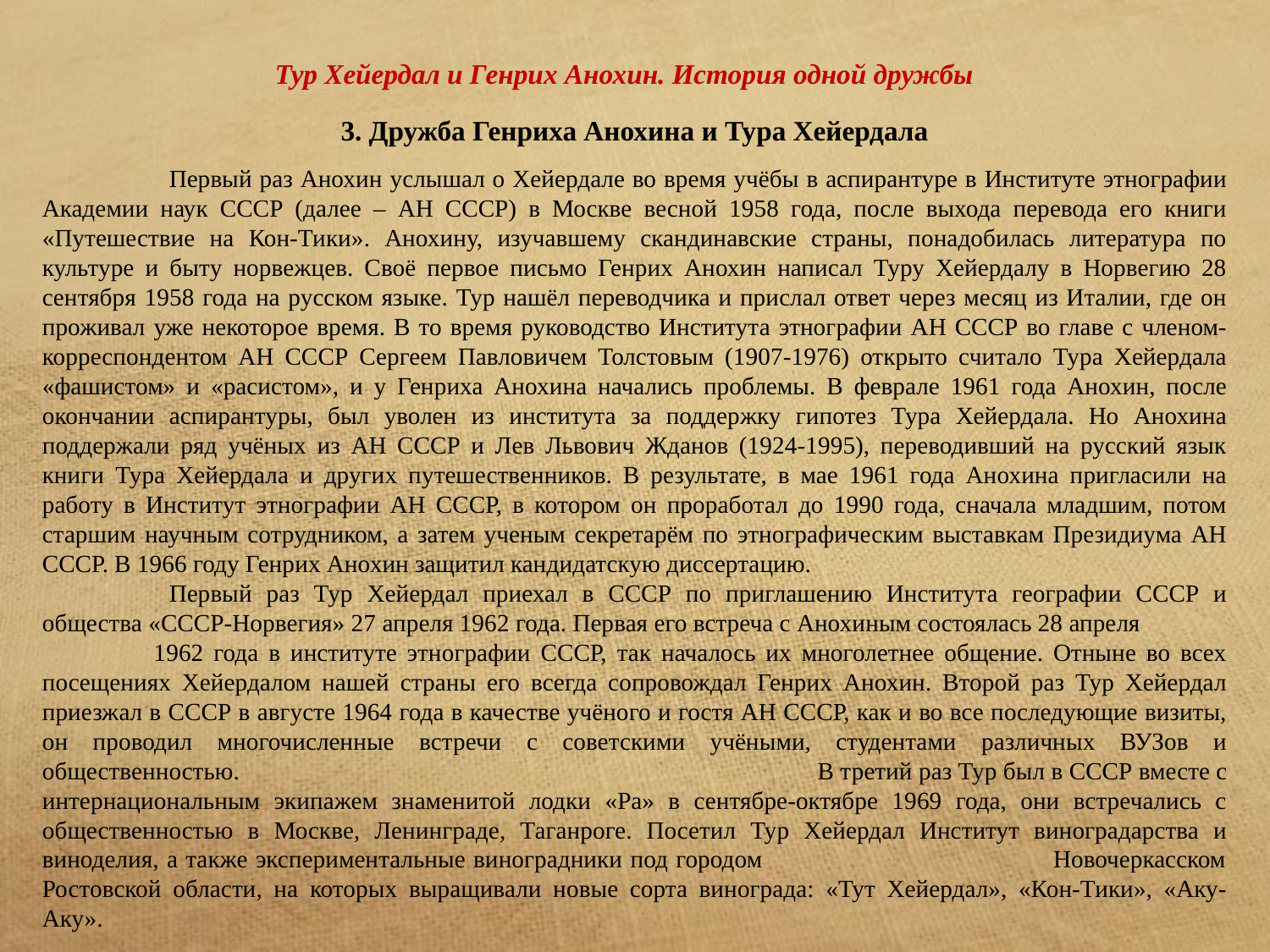

Тур Хейердал и Генрих Анохин. История одной дружбы
3. Дружба Генриха Анохина и Тура Хейердала

	Первый раз Анохин услышал о Хейердале во время учёбы в аспирантуре в Институте этнографии Академии наук СССР (далее – АН СССР) в Москве весной 1958 года, после выхода перевода его книги «Путешествие на Кон-Тики». Анохину, изучавшему скандинавские страны, понадобилась литература по культуре и быту норвежцев. Своё первое письмо Генрих Анохин написал Туру Хейердалу в Норвегию 28 сентября 1958 года на русском языке. Тур нашёл переводчика и прислал ответ через месяц из Италии, где он проживал уже некоторое время. В то время руководство Института этнографии АН СССР во главе с членом-корреспондентом АН СССР Сергеем Павловичем Толстовым (1907-1976) открыто считало Тура Хейердала «фашистом» и «расистом», и у Генриха Анохина начались проблемы. В феврале 1961 года Анохин, после окончании аспирантуры, был уволен из института за поддержку гипотез Тура Хейердала. Но Анохина поддержали ряд учёных из АН СССР и Лев Львович Жданов (1924-1995), переводивший на русский язык книги Тура Хейердала и других путешественников. В результате, в мае 1961 года Анохина пригласили на работу в Институт этнографии АН СССР, в котором он проработал до 1990 года, сначала младшим, потом старшим научным сотрудником, а затем ученым секретарём по этнографическим выставкам Президиума АН СССР. В 1966 году Генрих Анохин защитил кандидатскую диссертацию.
	Первый раз Тур Хейердал приехал в СССР по приглашению Института географии СССР и общества «СССР-Норвегия» 27 апреля 1962 года. Первая его встреча с Анохиным состоялась 28 апреля                          1962 года в институте этнографии СССР, так началось их многолетнее общение. Отныне во всех посещениях Хейердалом нашей страны его всегда сопровождал Генрих Анохин. Второй раз Тур Хейердал приезжал в СССР в августе 1964 года в качестве учёного и гостя АН СССР, как и во все последующие визиты, он проводил многочисленные встречи с советскими учёными, студентами различных ВУЗов и общественностью.                                                                                      	В третий раз Тур был в СССР вместе с интернациональным экипажем знаменитой лодки «Ра» в сентябре-октябре 1969 года, они встречались с общественностью в Москве, Ленинграде, Таганроге. Посетил Тур Хейердал Институт виноградарства и виноделия, а также экспериментальные виноградники под городом                                     Новочеркасском Ростовской области, на которых выращивали новые сорта винограда: «Тут Хейердал», «Кон-Тики», «Аку-Аку».